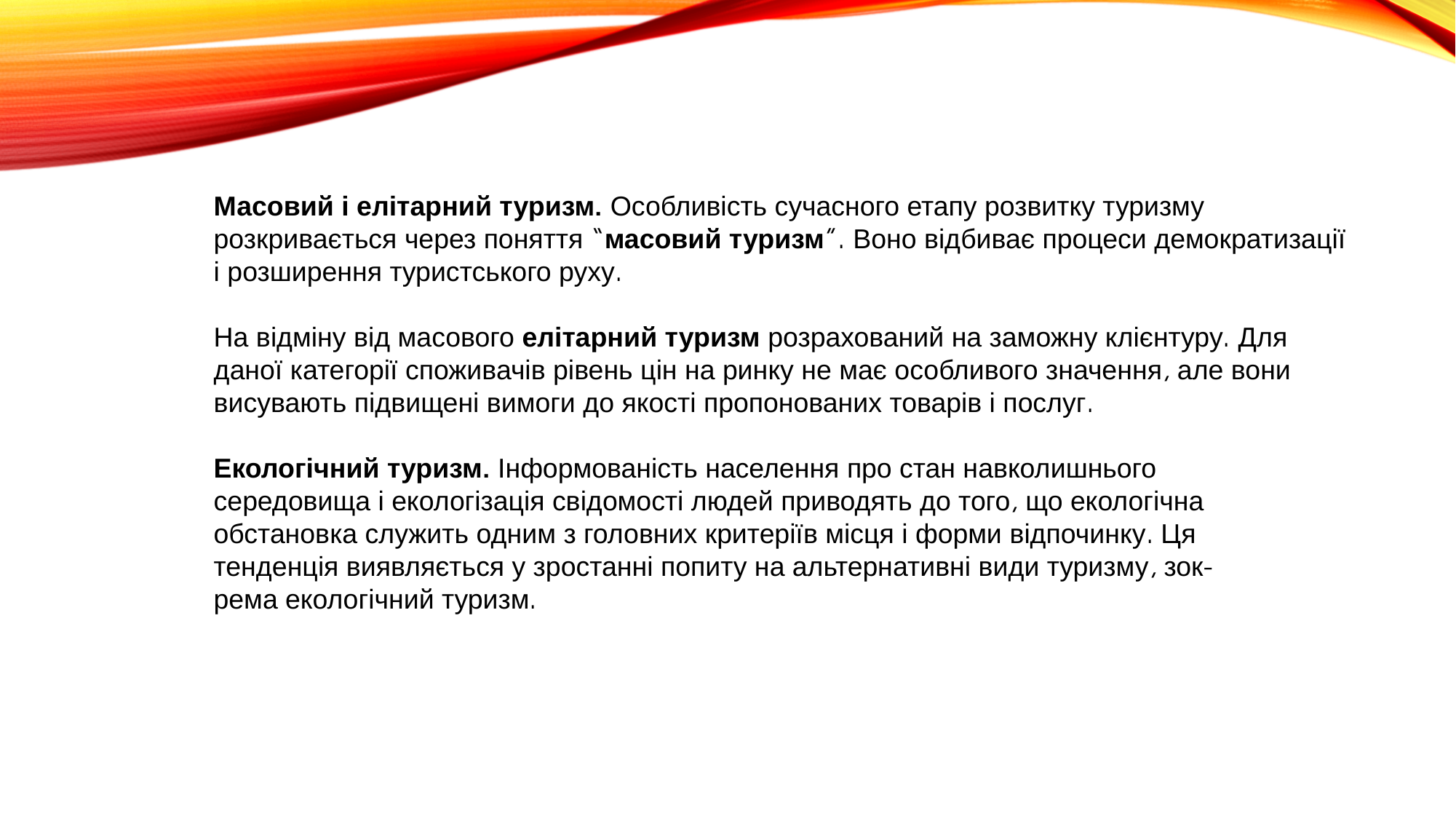

Масовий і елітарний туризм. Особливість сучасного етапу розвитку туризму розкривається через поняття “масовий туризм”. Воно відбиває процеси демократизації і розширення туристського руху.

На відміну від масового елітарний туризм розрахований на заможну клієнтуру. Для даної категорії споживачів рівень цін на ринку не має особливого значення, але вони висувають підвищені вимоги до якості пропонованих товарів і послуг.

Екологічний туризм. Інформованість населення про стан навколишнього
середовища і екологізація свідомості людей приводять до того, що екологічна
обстановка служить одним з головних критеріїв місця і форми відпочинку. Ця
тенденція виявляється у зростанні попиту на альтернативні види туризму, зок-
рема екологічний туризм.